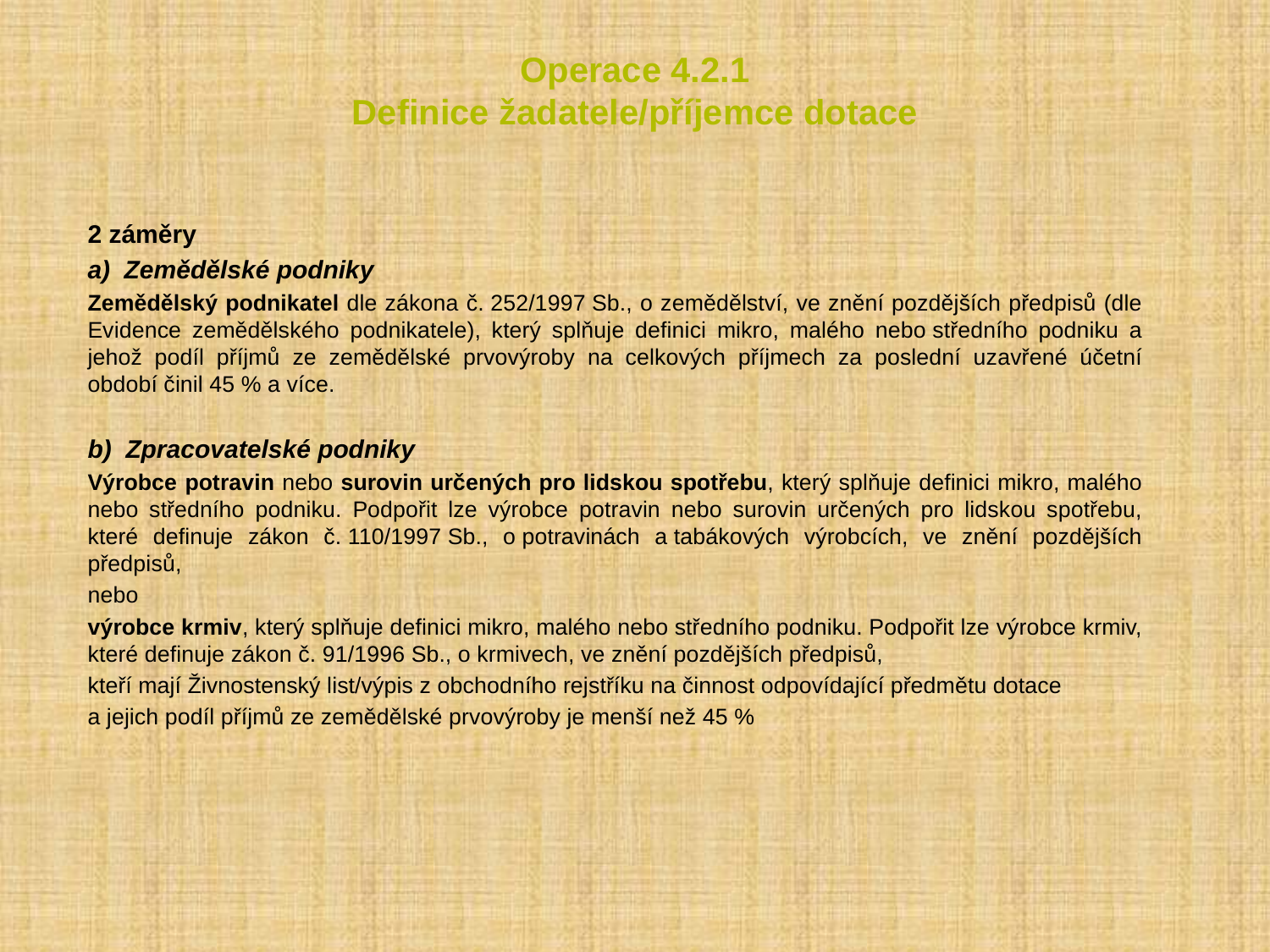

# Operace 4.2.1 Definice žadatele/příjemce dotace

2 záměry
a)  Zemědělské podniky
Zemědělský podnikatel dle zákona č. 252/1997 Sb., o zemědělství, ve znění pozdějších předpisů (dle Evidence zemědělského podnikatele), který splňuje definici mikro, malého nebo středního podniku a jehož podíl příjmů ze zemědělské prvovýroby na celkových příjmech za poslední uzavřené účetní období činil 45 % a více.

Zpracovatelské podniky
Výrobce potravin nebo surovin určených pro lidskou spotřebu, který splňuje definici mikro, malého nebo středního podniku. Podpořit lze výrobce potravin nebo surovin určených pro lidskou spotřebu, které definuje zákon č. 110/1997 Sb., o potravinách a tabákových výrobcích, ve znění pozdějších předpisů,
nebo
výrobce krmiv, který splňuje definici mikro, malého nebo středního podniku. Podpořit lze výrobce krmiv, které definuje zákon č. 91/1996 Sb., o krmivech, ve znění pozdějších předpisů,
kteří mají Živnostenský list/výpis z obchodního rejstříku na činnost odpovídající předmětu dotace
a jejich podíl příjmů ze zemědělské prvovýroby je menší než 45 %